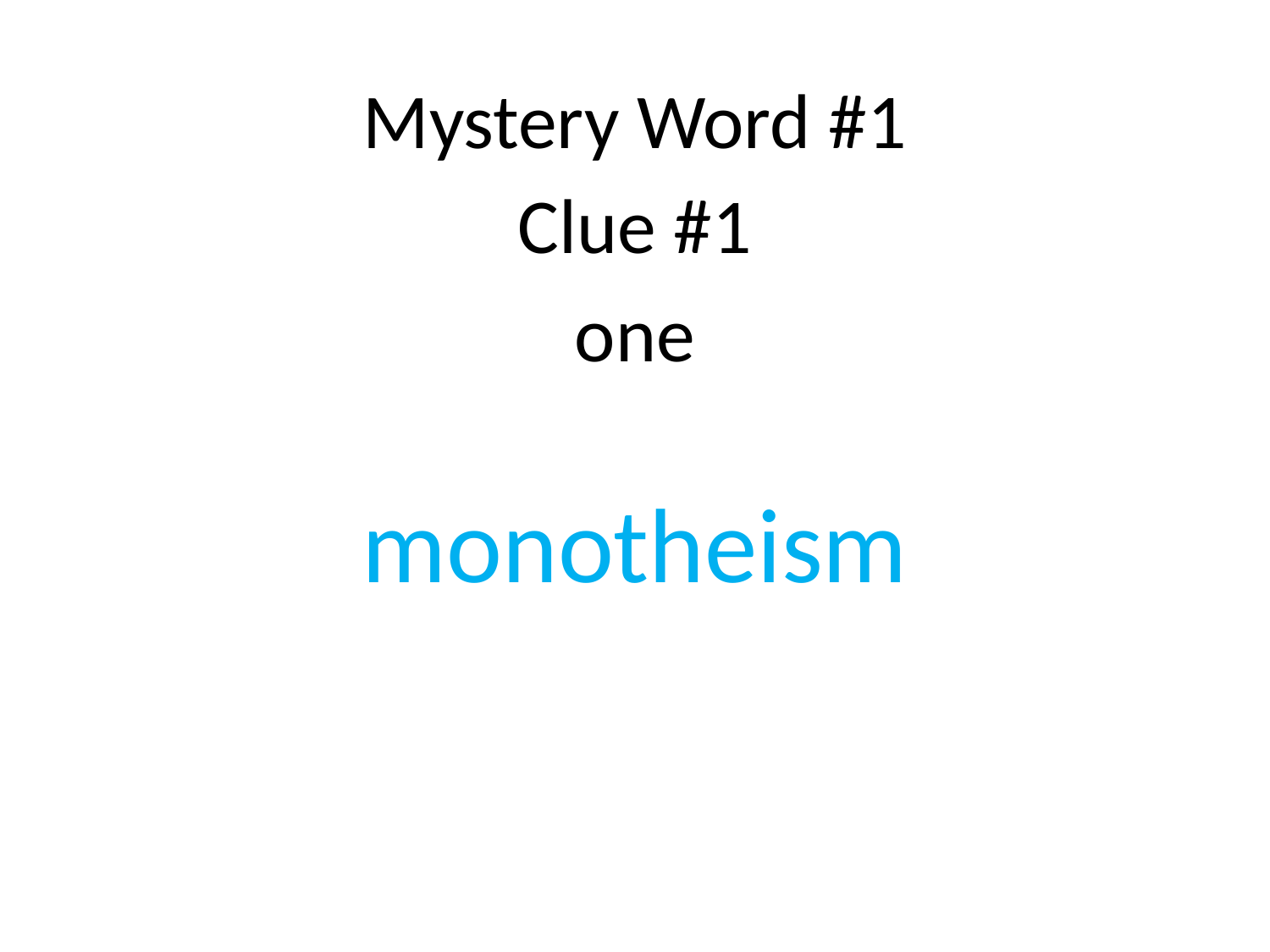

# Mystery Word #1
Clue #1
one

monotheism